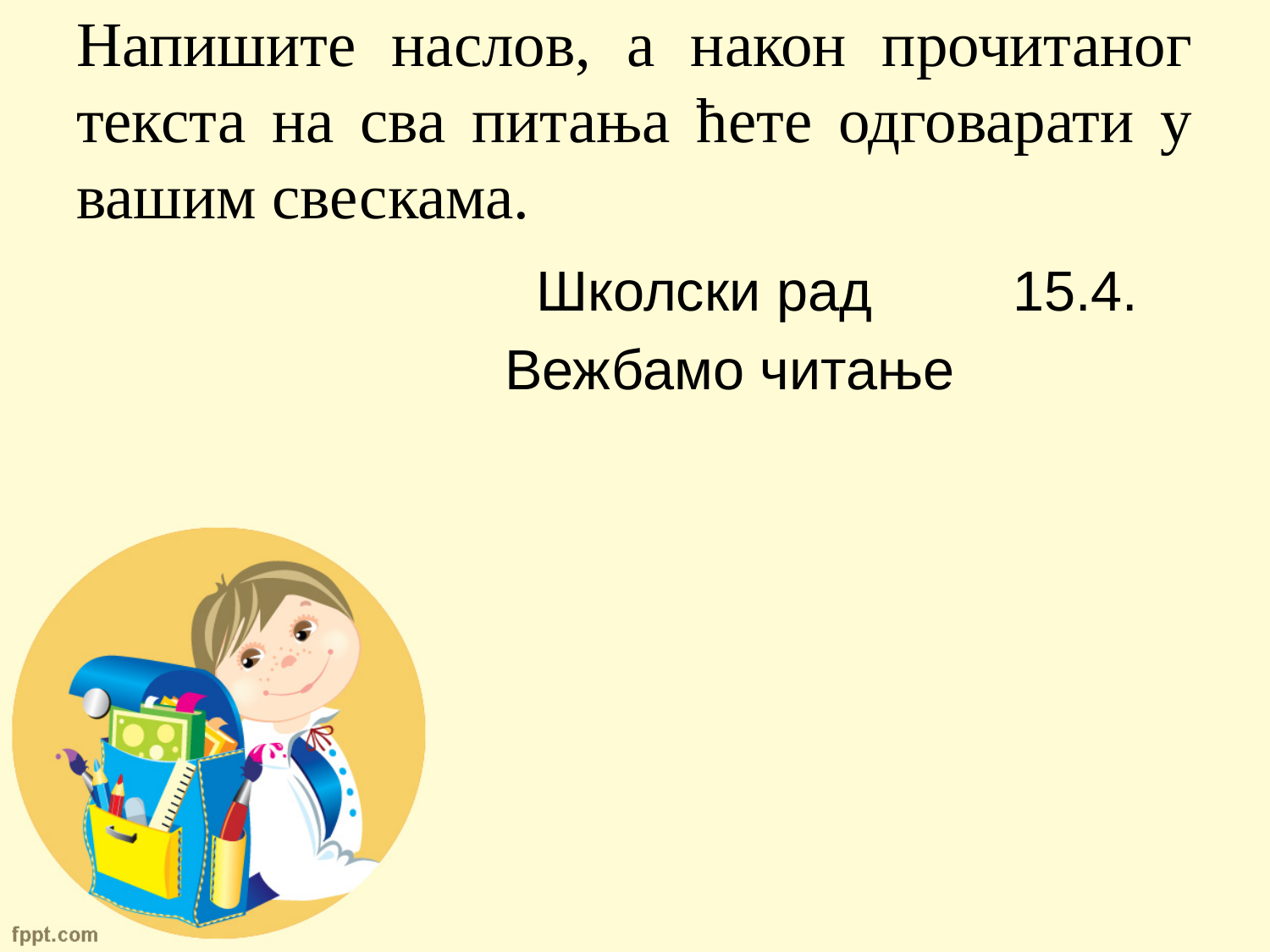

# Напишите наслов, а након прочитаног текста на сва питања ћете одговарати у вашим свескама.
				  Школски рад		15.4.
				Вежбамо читање